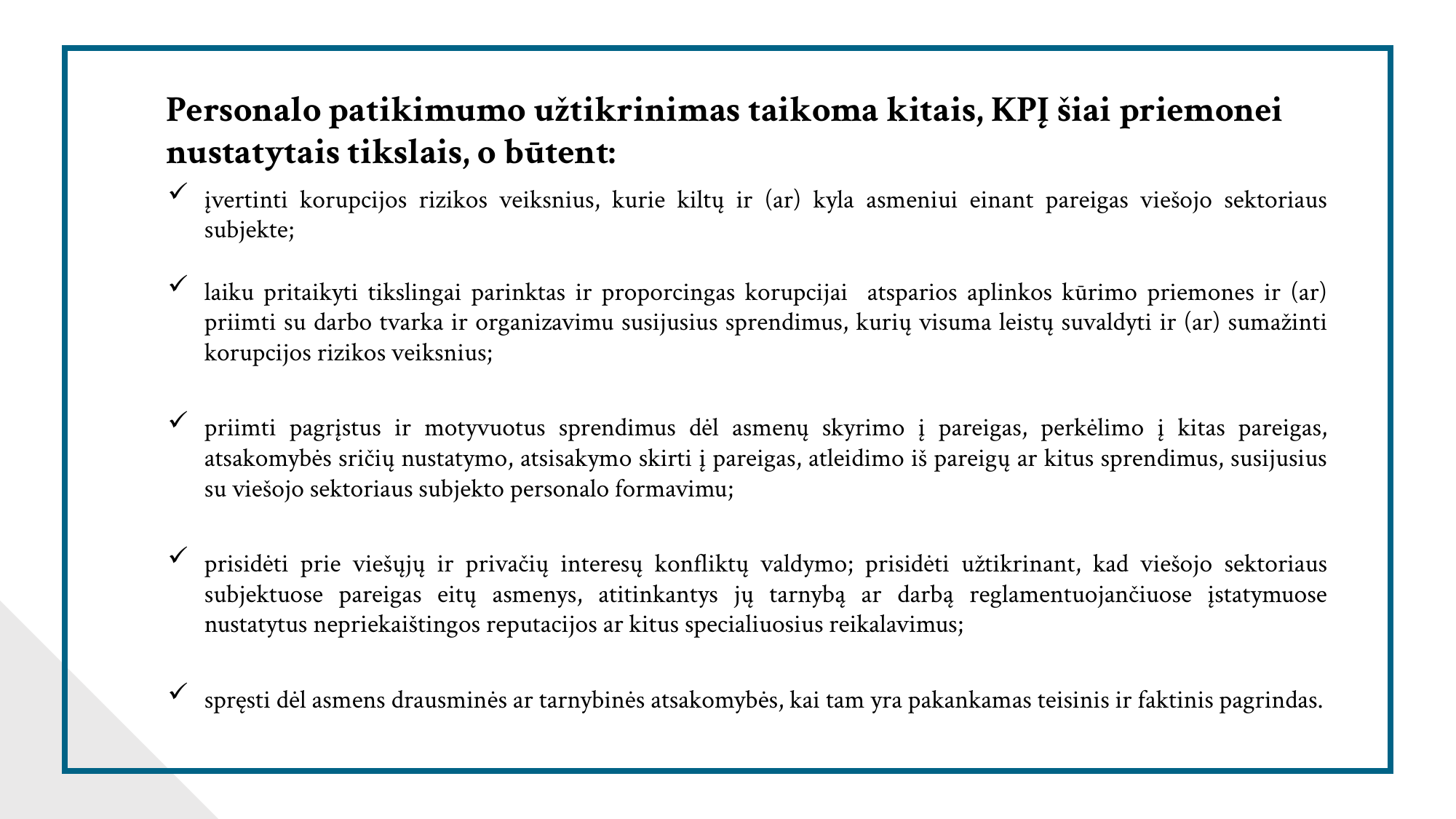

Personalo patikimumo užtikrinimas taikoma kitais, KPĮ šiai priemonei nustatytais tikslais, o būtent:

įvertinti korupcijos rizikos veiksnius, kurie kiltų ir (ar) kyla asmeniui einant pareigas viešojo sektoriaus subjekte;

laiku pritaikyti tikslingai parinktas ir proporcingas korupcijai  atsparios aplinkos kūrimo priemones ir (ar) priimti su darbo tvarka ir organizavimu susijusius sprendimus, kurių visuma leistų suvaldyti ir (ar) sumažinti korupcijos rizikos veiksnius;

priimti pagrįstus ir motyvuotus sprendimus dėl asmenų skyrimo į pareigas, perkėlimo į kitas pareigas, atsakomybės sričių nustatymo, atsisakymo skirti į pareigas, atleidimo iš pareigų ar kitus sprendimus, susijusius su viešojo sektoriaus subjekto personalo formavimu;

prisidėti prie viešųjų ir privačių interesų konfliktų valdymo; prisidėti užtikrinant, kad viešojo sektoriaus subjektuose pareigas eitų asmenys, atitinkantys jų tarnybą ar darbą reglamentuojančiuose įstatymuose nustatytus nepriekaištingos reputacijos ar kitus specialiuosius reikalavimus;

spręsti dėl asmens drausminės ar tarnybinės atsakomybės, kai tam yra pakankamas teisinis ir faktinis pagrindas.